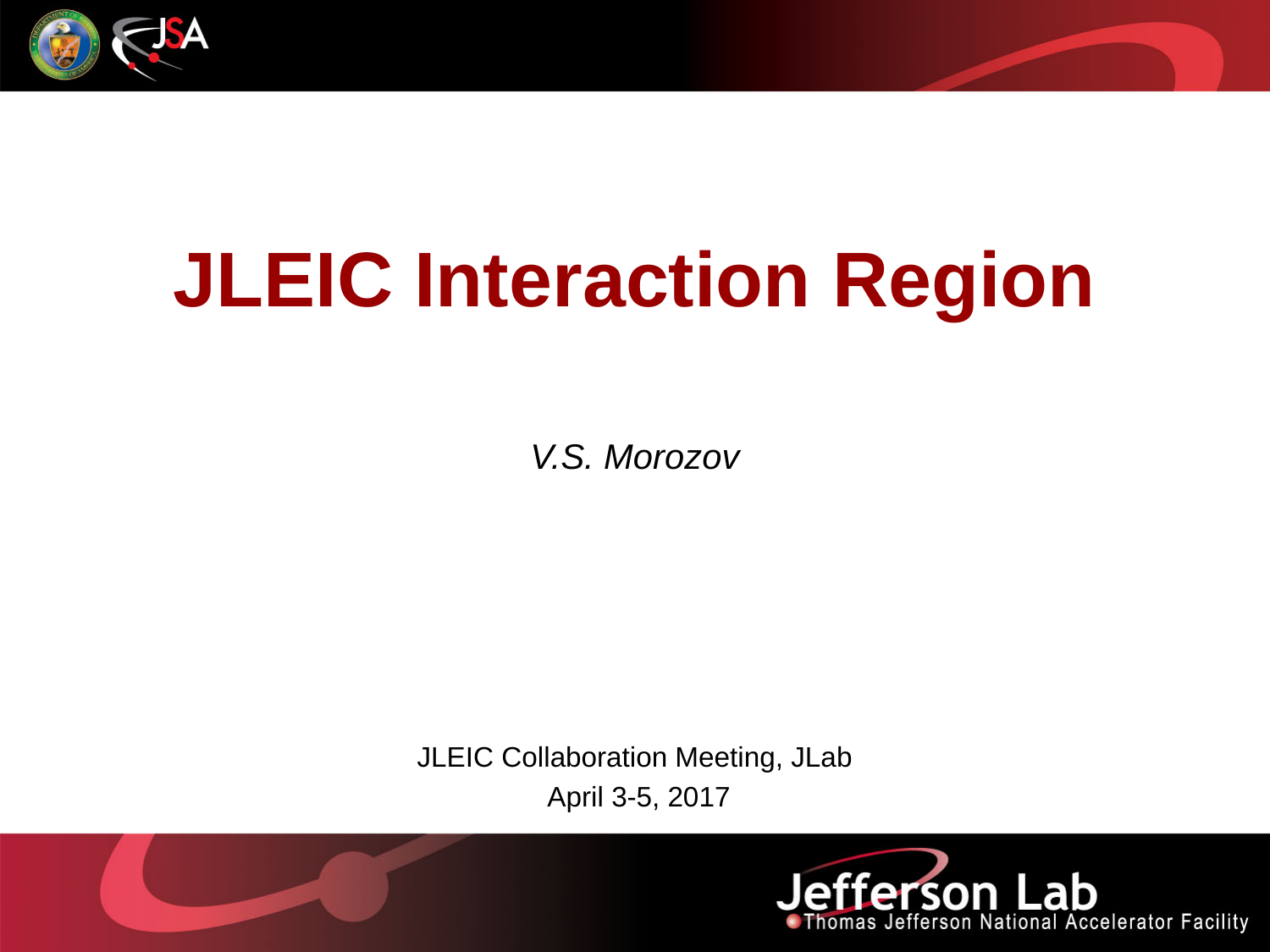

JLEIC Interaction Region
V.S. Morozov

JLEIC Collaboration Meeting, JLab
 April 3-5, 2017